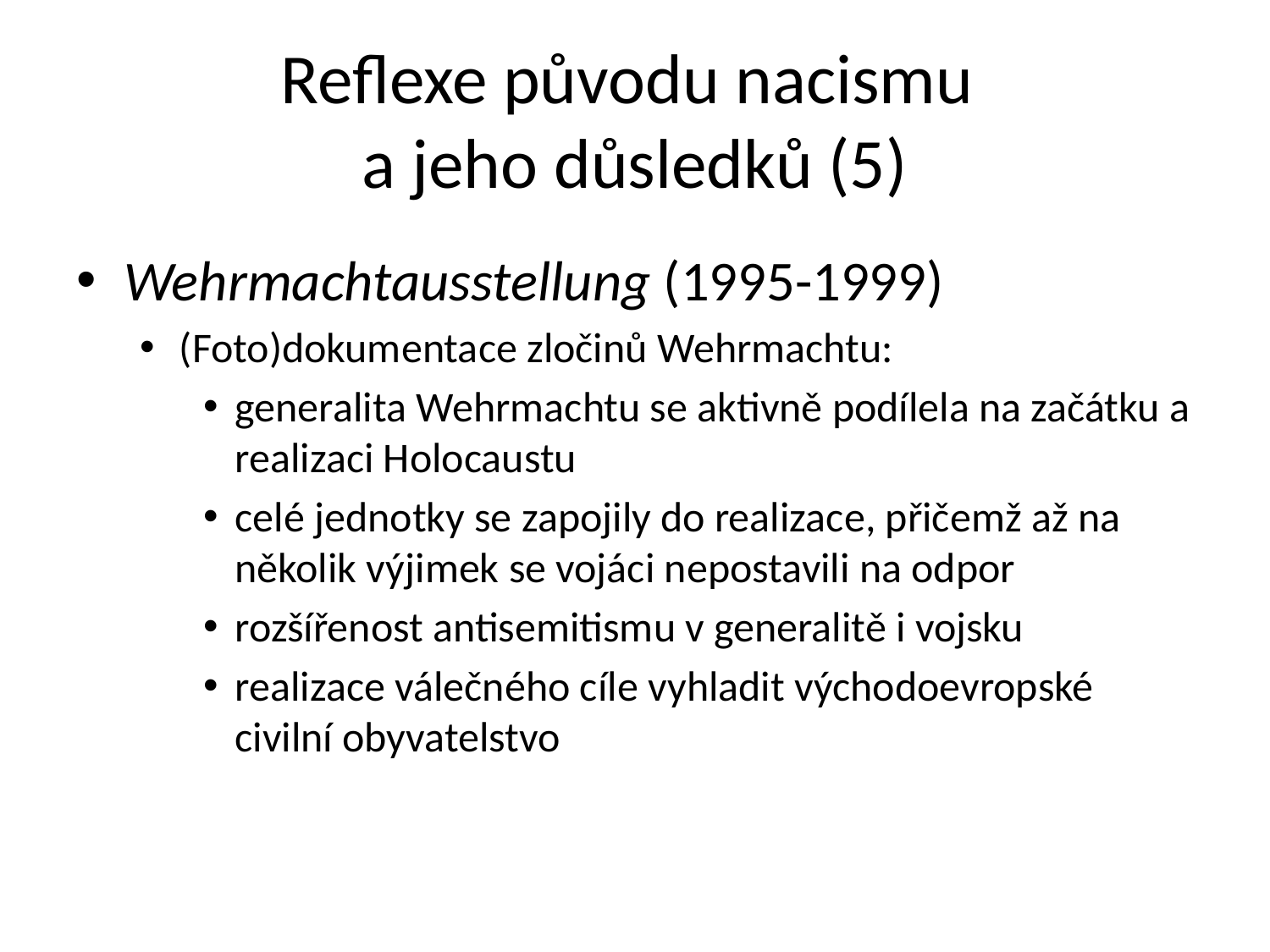

# Reflexe původu nacismu a jeho důsledků (5)
Wehrmachtausstellung (1995-1999)
(Foto)dokumentace zločinů Wehrmachtu:
generalita Wehrmachtu se aktivně podílela na začátku a realizaci Holocaustu
celé jednotky se zapojily do realizace, přičemž až na několik výjimek se vojáci nepostavili na odpor
rozšířenost antisemitismu v generalitě i vojsku
realizace válečného cíle vyhladit východoevropské civilní obyvatelstvo